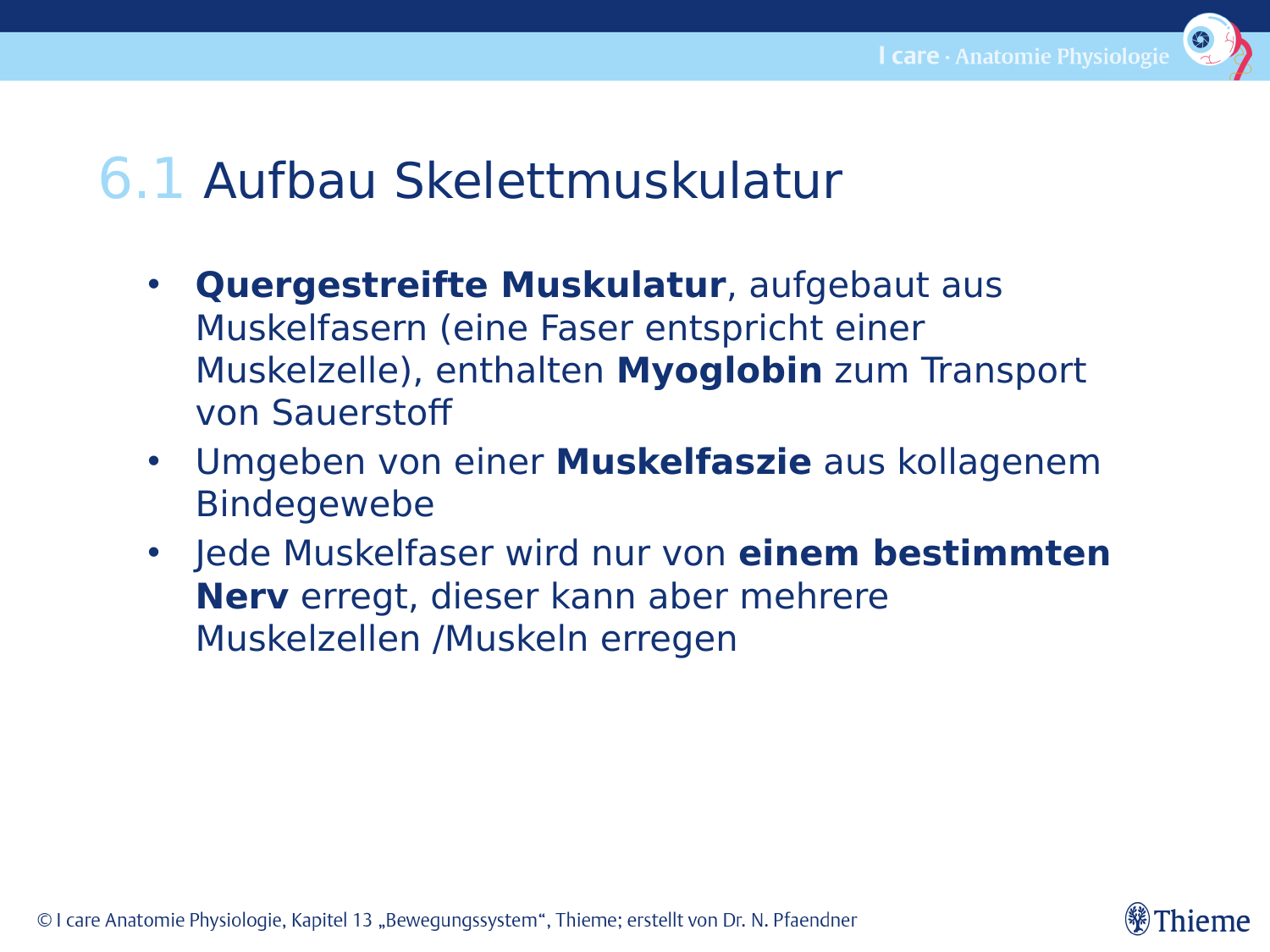

6.1 Aufbau Skelettmuskulatur
Quergestreifte Muskulatur, aufgebaut aus Muskelfasern (eine Faser entspricht einer Muskelzelle), enthalten Myoglobin zum Transport von Sauerstoff
Umgeben von einer Muskelfaszie aus kollagenem Bindegewebe
Jede Muskelfaser wird nur von einem bestimmten Nerv erregt, dieser kann aber mehrere Muskelzellen /Muskeln erregen